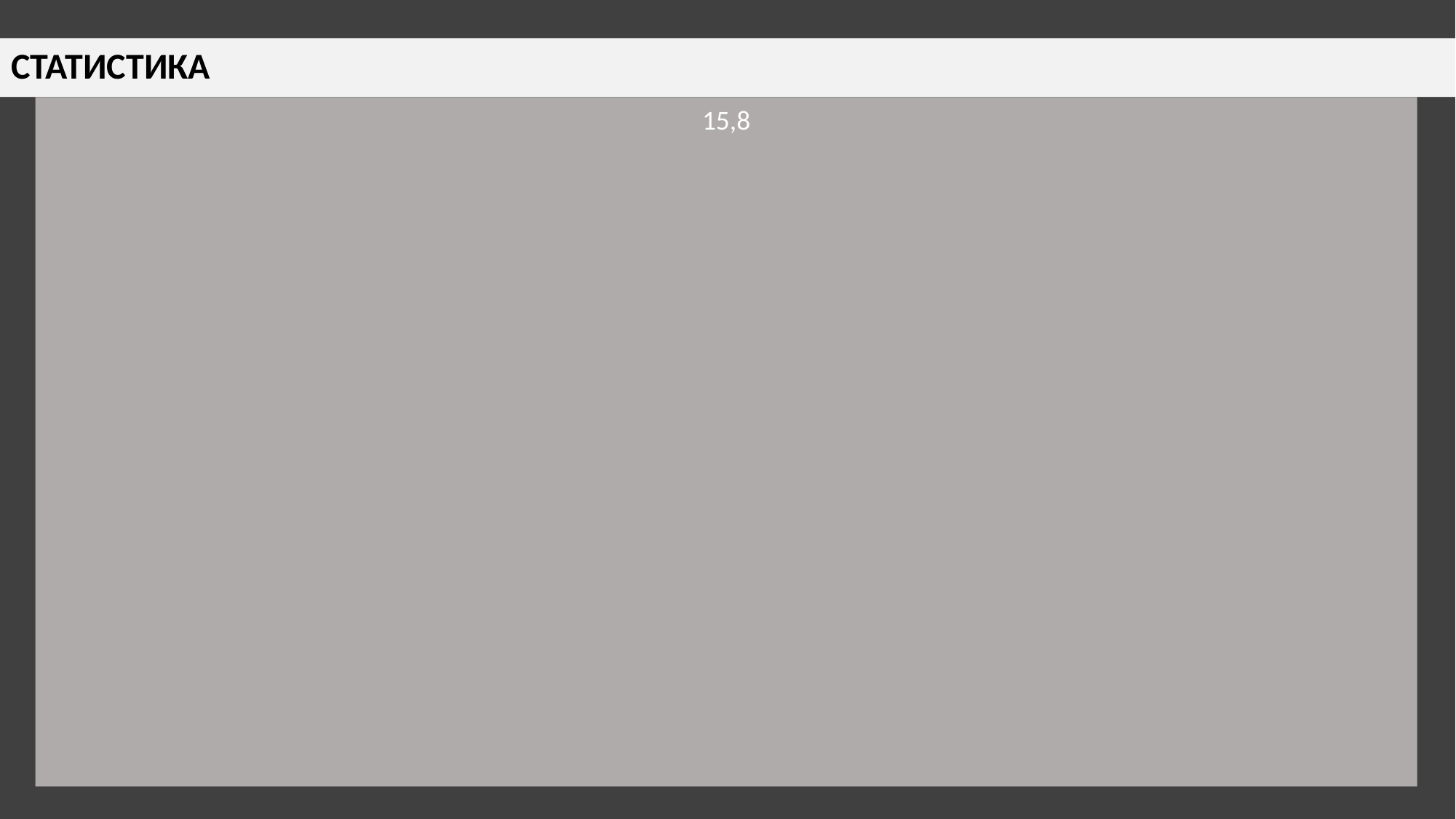

2023

СТАТИСТИКА
15,8
2024
2020
2021
2022
2023
карты
счета
СБП

18,0
7,1
4,6
14,2
3,3
13,6
9,8